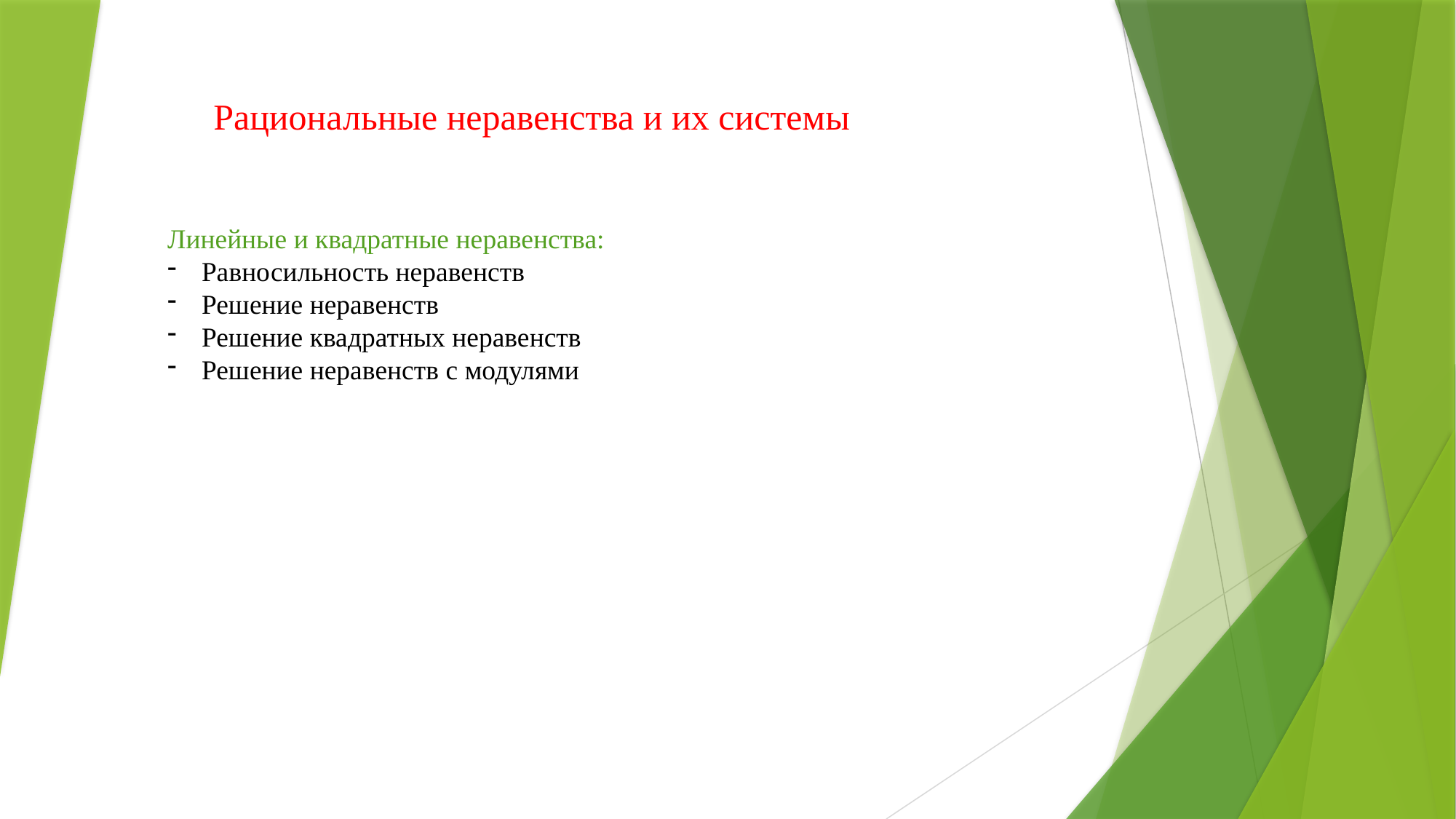

Рациональные неравенства и их системы
Линейные и квадратные неравенства:
Равносильность неравенств
Решение неравенств
Решение квадратных неравенств
Решение неравенств с модулями